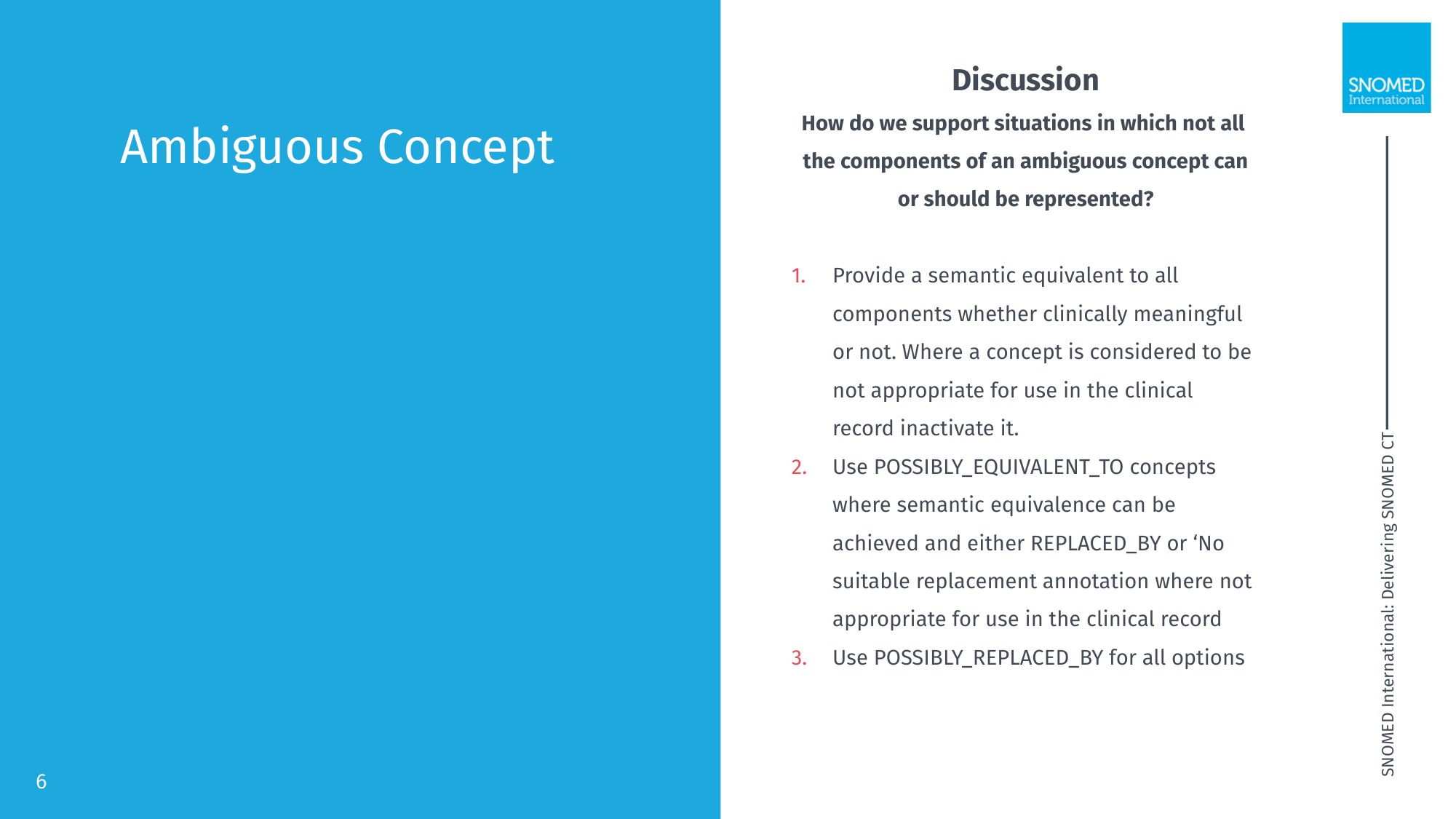

Discussion
How do we support situations in which not all  the components of an ambiguous concept can or should be represented?

Provide a semantic equivalent to all components whether clinically meaningful or not. Where a concept is considered to be not appropriate for use in the clinical record inactivate it.
Use POSSIBLY_EQUIVALENT_TO concepts where semantic equivalence can be achieved and either REPLACED_BY or ‘No suitable replacement annotation where not appropriate for use in the clinical record
Use POSSIBLY_REPLACED_BY for all options

Ambiguous Concept